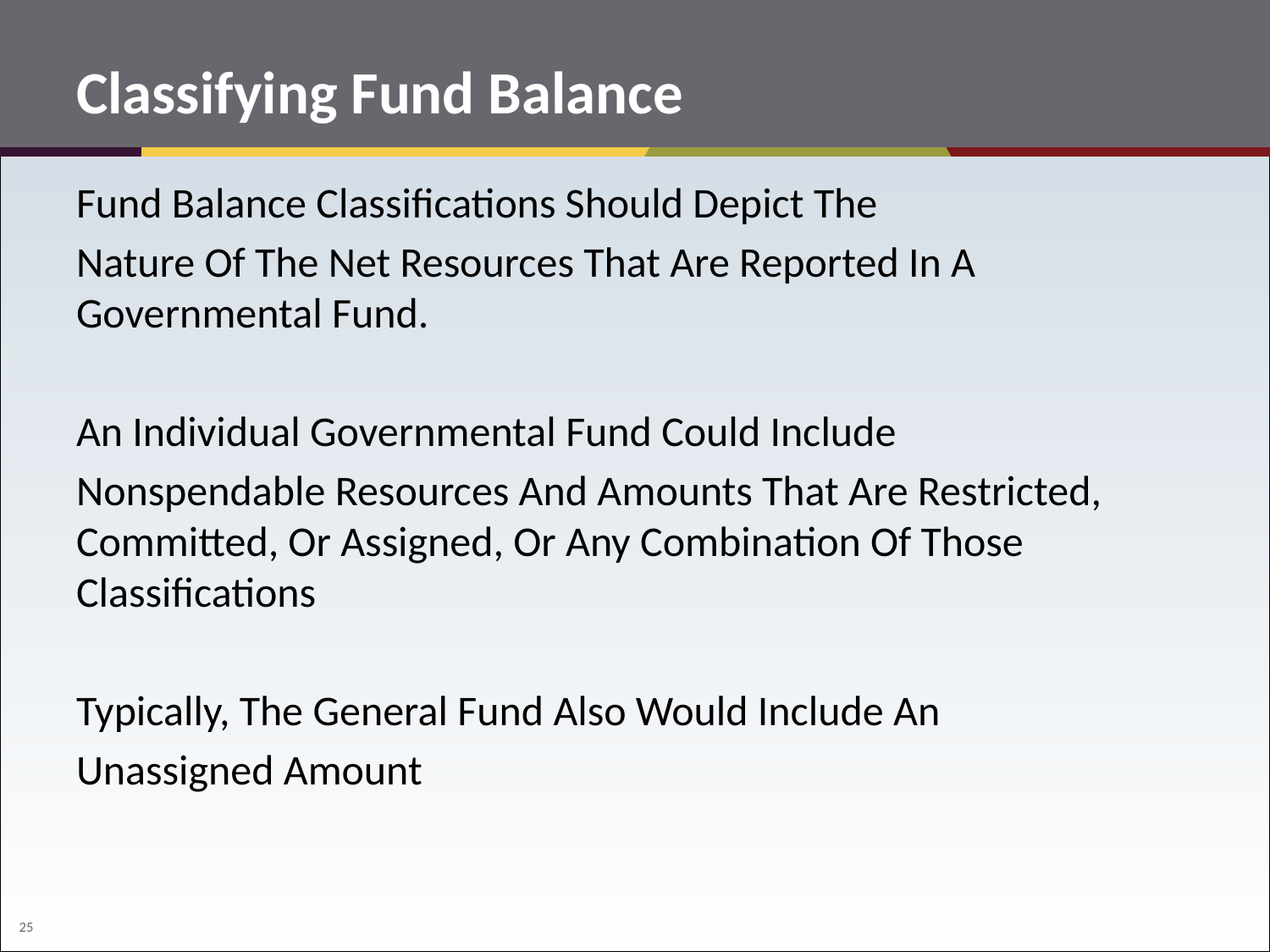

# Classifying Fund Balance
Fund Balance Classifications Should Depict The
Nature Of The Net Resources That Are Reported In A Governmental Fund.

An Individual Governmental Fund Could Include
Nonspendable Resources And Amounts That Are Restricted, Committed, Or Assigned, Or Any Combination Of Those Classifications

Typically, The General Fund Also Would Include An
Unassigned Amount